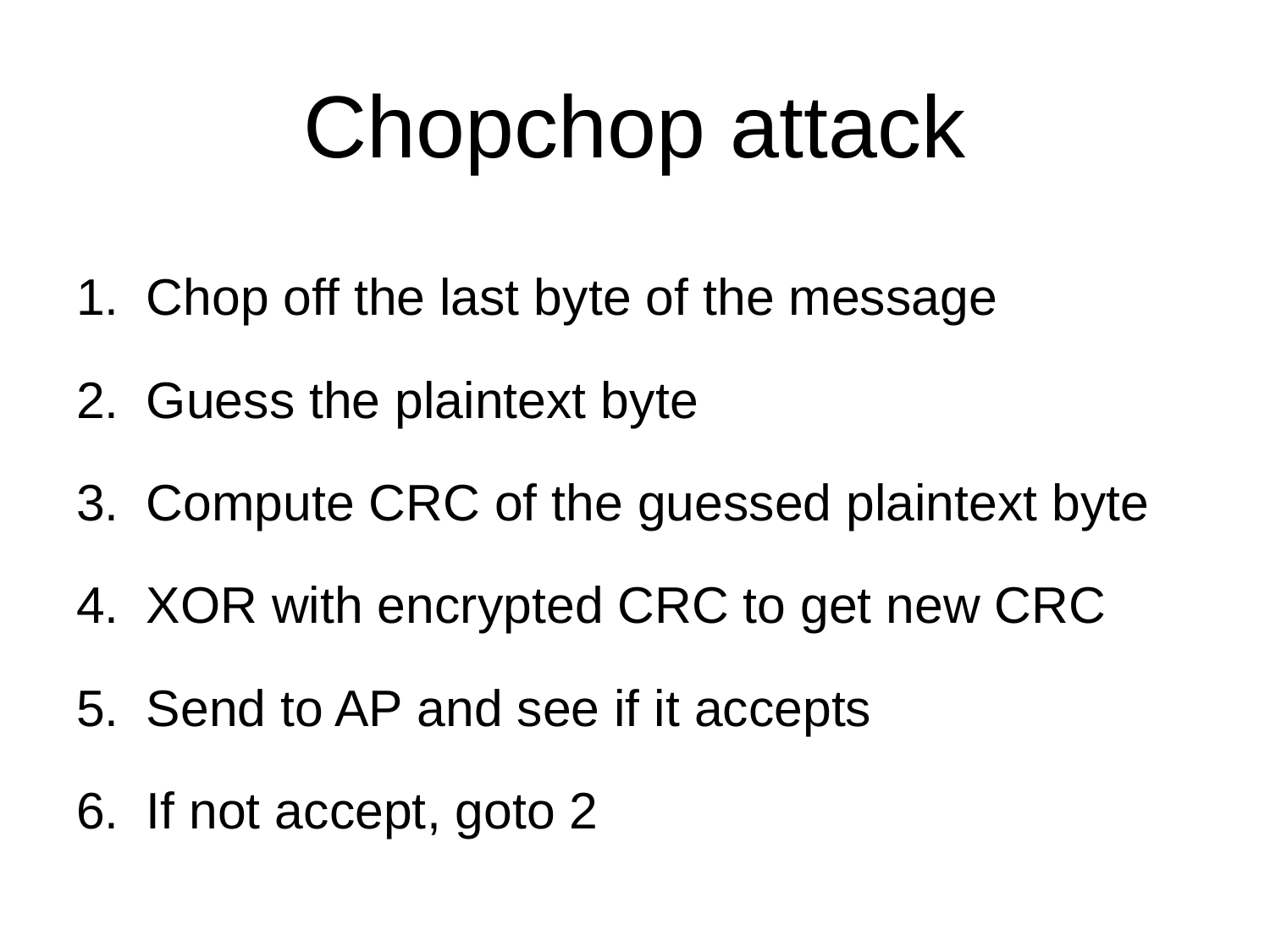

# Chopchop attack
Chop off the last byte of the message
Guess the plaintext byte
Compute CRC of the guessed plaintext byte
XOR with encrypted CRC to get new CRC
Send to AP and see if it accepts
If not accept, goto 2